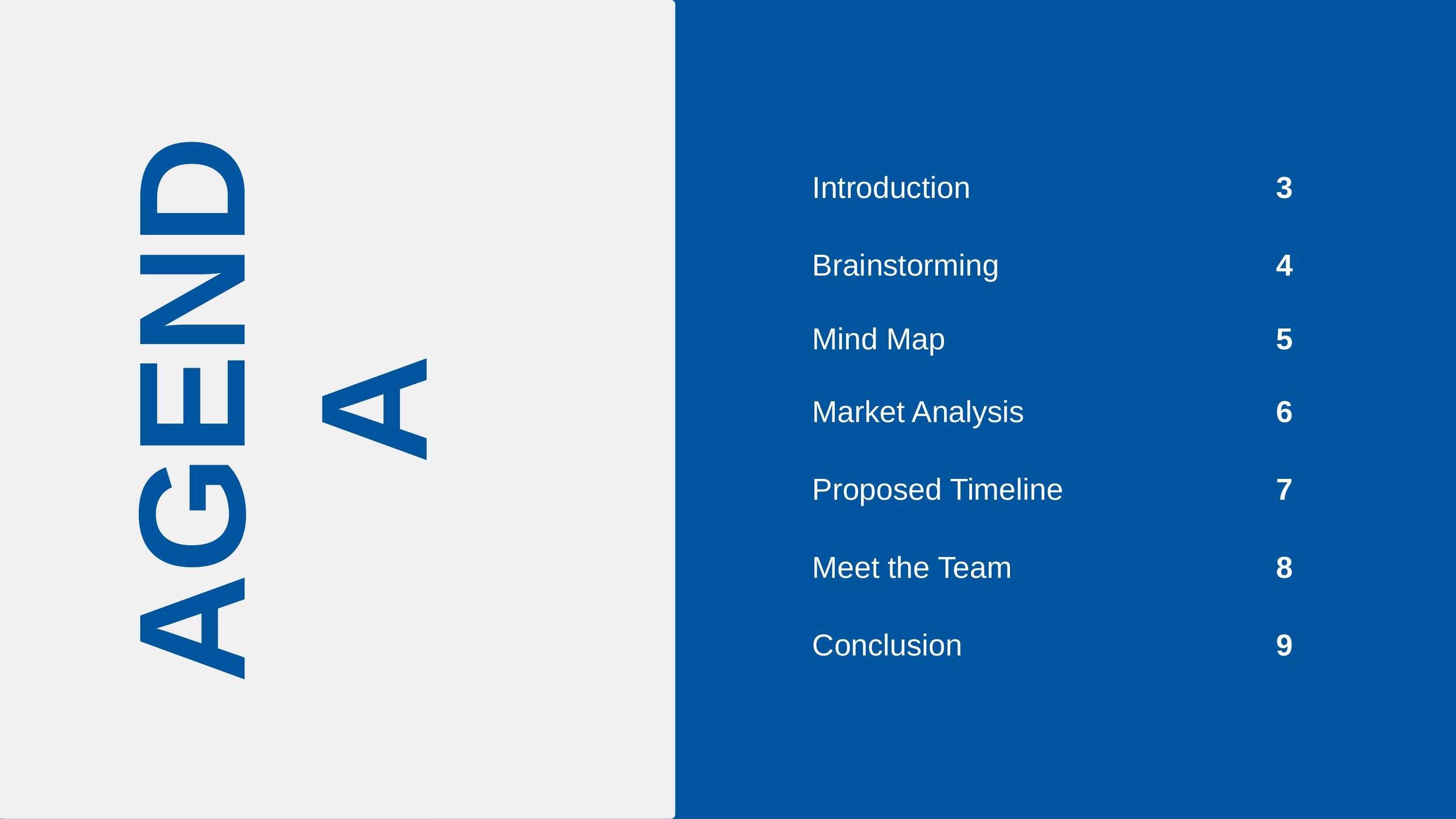

| Introduction | 3 |
| --- | --- |
| Brainstorming | 4 |
| Mind Map | 5 |
| Market Analysis | 6 |
| Proposed Timeline | 7 |
| Meet the Team | 8 |
| Conclusion | 9 |
AGENDA